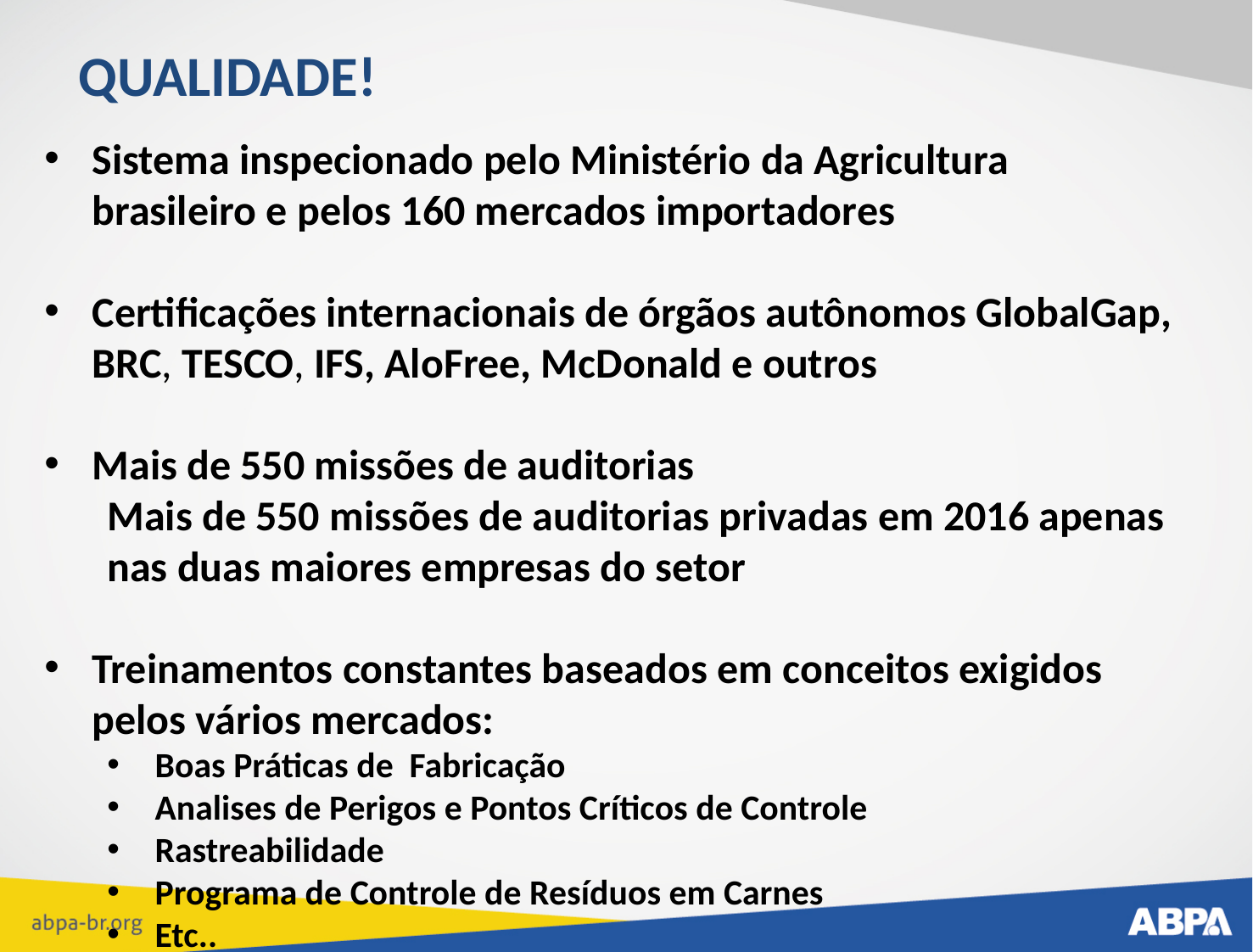

QUALIDADE!
Sistema inspecionado pelo Ministério da Agricultura brasileiro e pelos 160 mercados importadores

Certificações internacionais de órgãos autônomos GlobalGap, BRC, TESCO, IFS, AloFree, McDonald e outros

Mais de 550 missões de auditorias
Mais de 550 missões de auditorias privadas em 2016 apenas nas duas maiores empresas do setor

Treinamentos constantes baseados em conceitos exigidos pelos vários mercados:
Boas Práticas de  Fabricação
Analises de Perigos e Pontos Críticos de Controle
Rastreabilidade
Programa de Controle de Resíduos em Carnes
Etc..